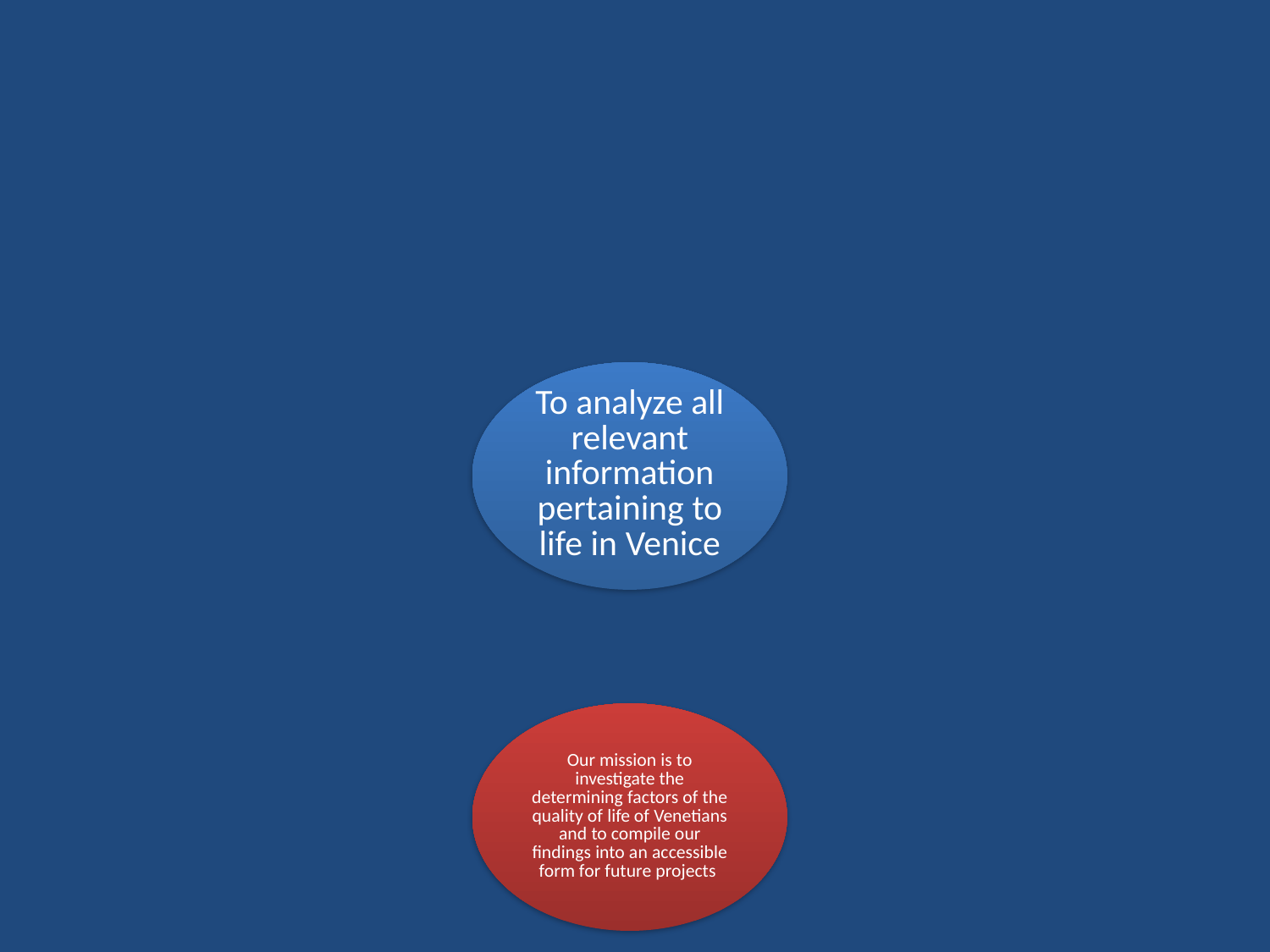

To analyze all relevant information pertaining to life in Venice
Our mission is to investigate the determining factors of the quality of life of Venetians and to compile our findings into an accessible form for future projects